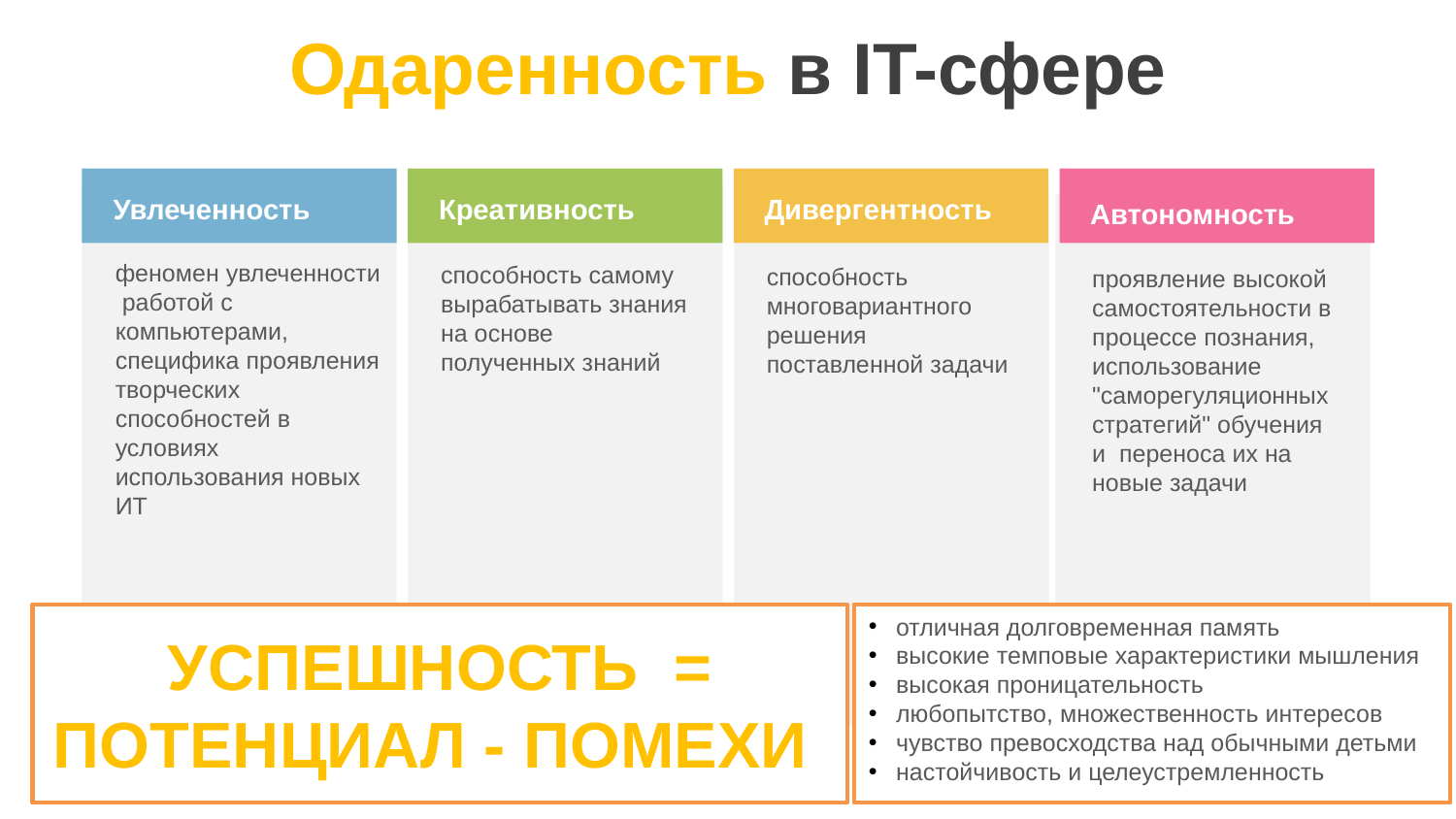

# Одаренность в IT-сфере

Увлеченность
Креативность
Дивергентность

Автономность

феномен увлеченности  работой с компьютерами,  специфика проявления творческих способностей в условиях использования новых ИТ
способность самому вырабатывать знания на основе полученных знаний
способность многовариантного решения поставленной задачи
проявление высокой самостоятельности в процессе познания,  использование "саморегуляционных стратегий" обучения и  переноса их на новые задачи
УСПЕШНОСТЬ  = ПОТЕНЦИАЛ - ПОМЕХИ
отличная долговременная память
высокие темповые характеристики мышления
высокая проницательность
любопытство, множественность интересов
чувство превосходства над обычными детьми
настойчивость и целеустремленность